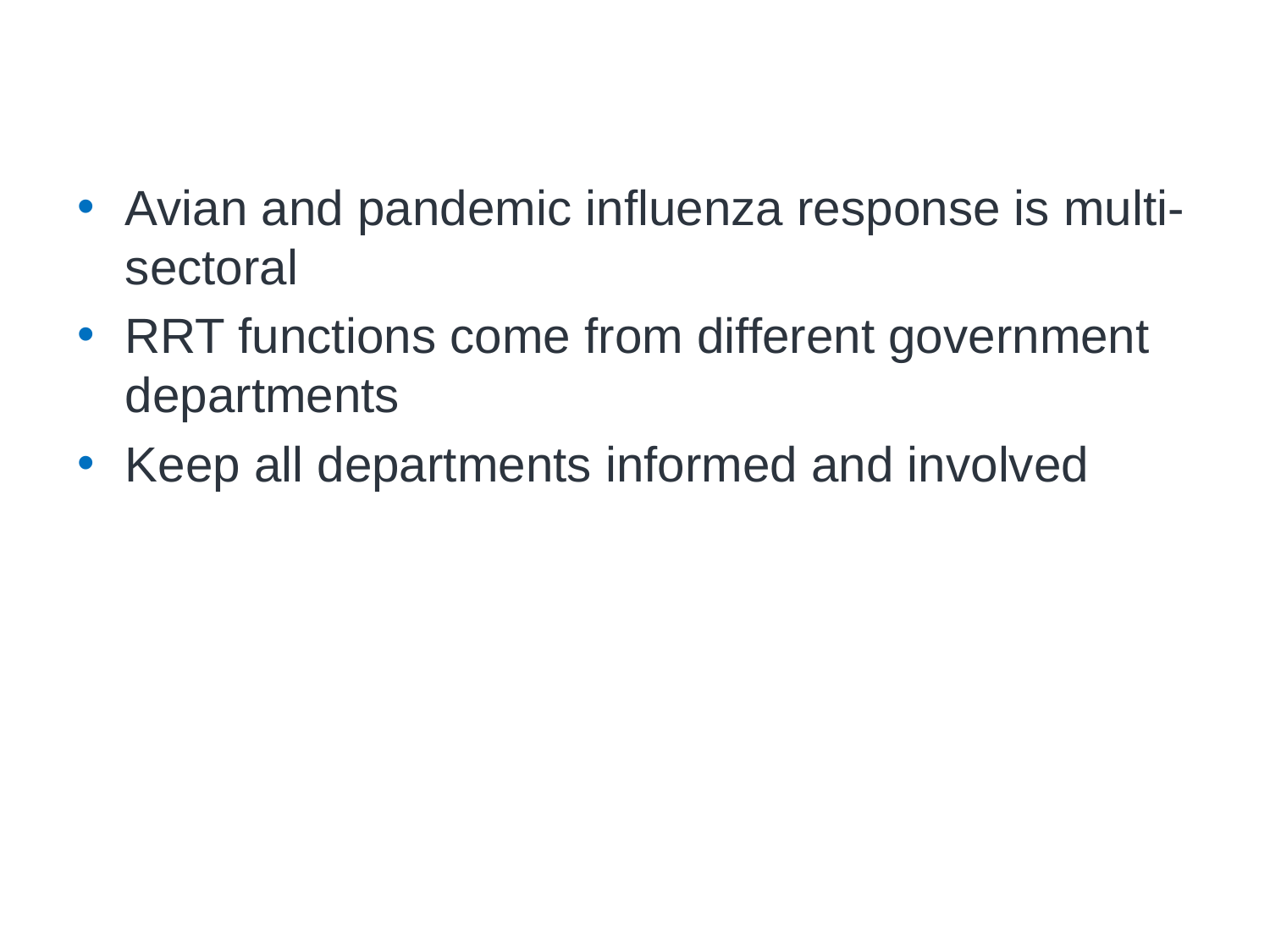

# Coordination with Government Departments
Avian and pandemic influenza response is multi-sectoral
RRT functions come from different government departments
Keep all departments informed and involved